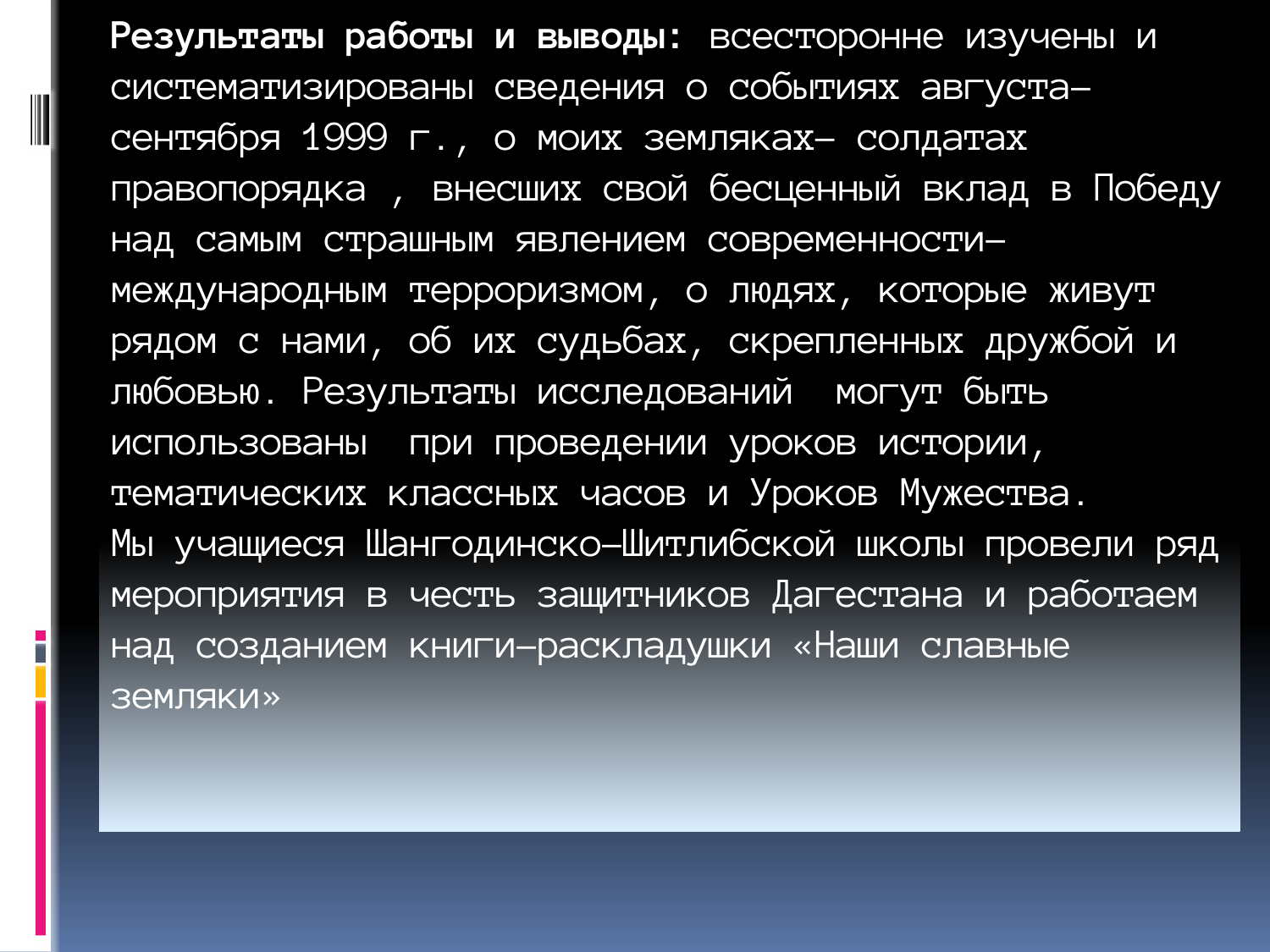

# Результаты работы и выводы: всесторонне изучены и систематизированы сведения о событиях августа-сентября 1999 г., о моих земляках- солдатах правопорядка , внесших свой бесценный вклад в Победу над самым страшным явлением современности- международным терроризмом, о людях, которые живут рядом с нами, об их судьбах, скрепленных дружбой и любовью. Результаты исследований  могут быть использованы  при проведении уроков истории, тематических классных часов и Уроков Мужества. Мы учащиеся Шангодинско-Шитлибской школы провели ряд мероприятия в честь защитников Дагестана и работаем над созданием книги-раскладушки «Наши славные земляки»